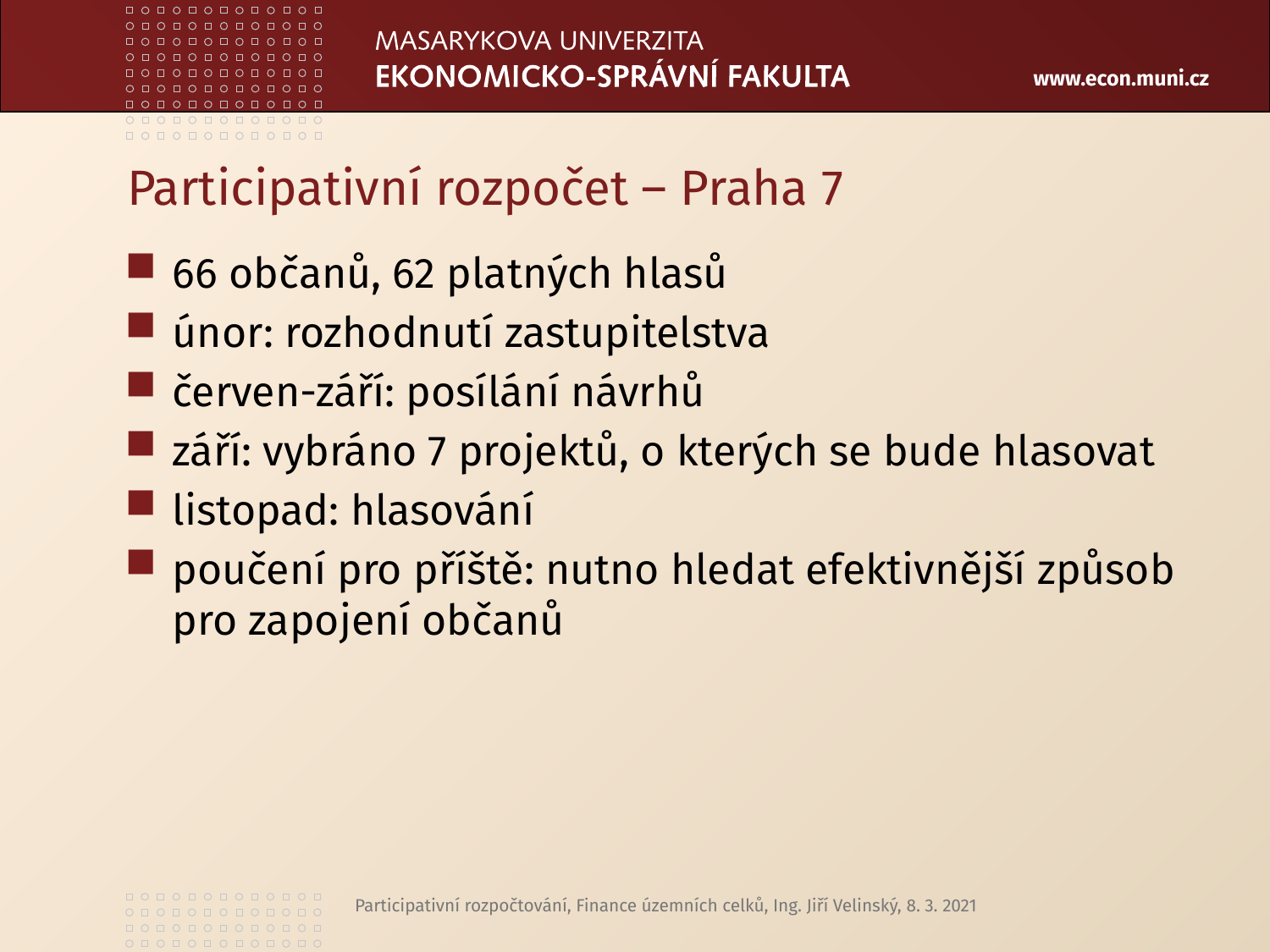

# Participativní rozpočet – Praha 7
66 občanů, 62 platných hlasů
únor: rozhodnutí zastupitelstva
červen-září: posílání návrhů
září: vybráno 7 projektů, o kterých se bude hlasovat
listopad: hlasování
poučení pro příště: nutno hledat efektivnější způsob pro zapojení občanů
Participativní rozpočtování, Finance územních celků, Ing. Jiří Velinský, 8. 3. 2021